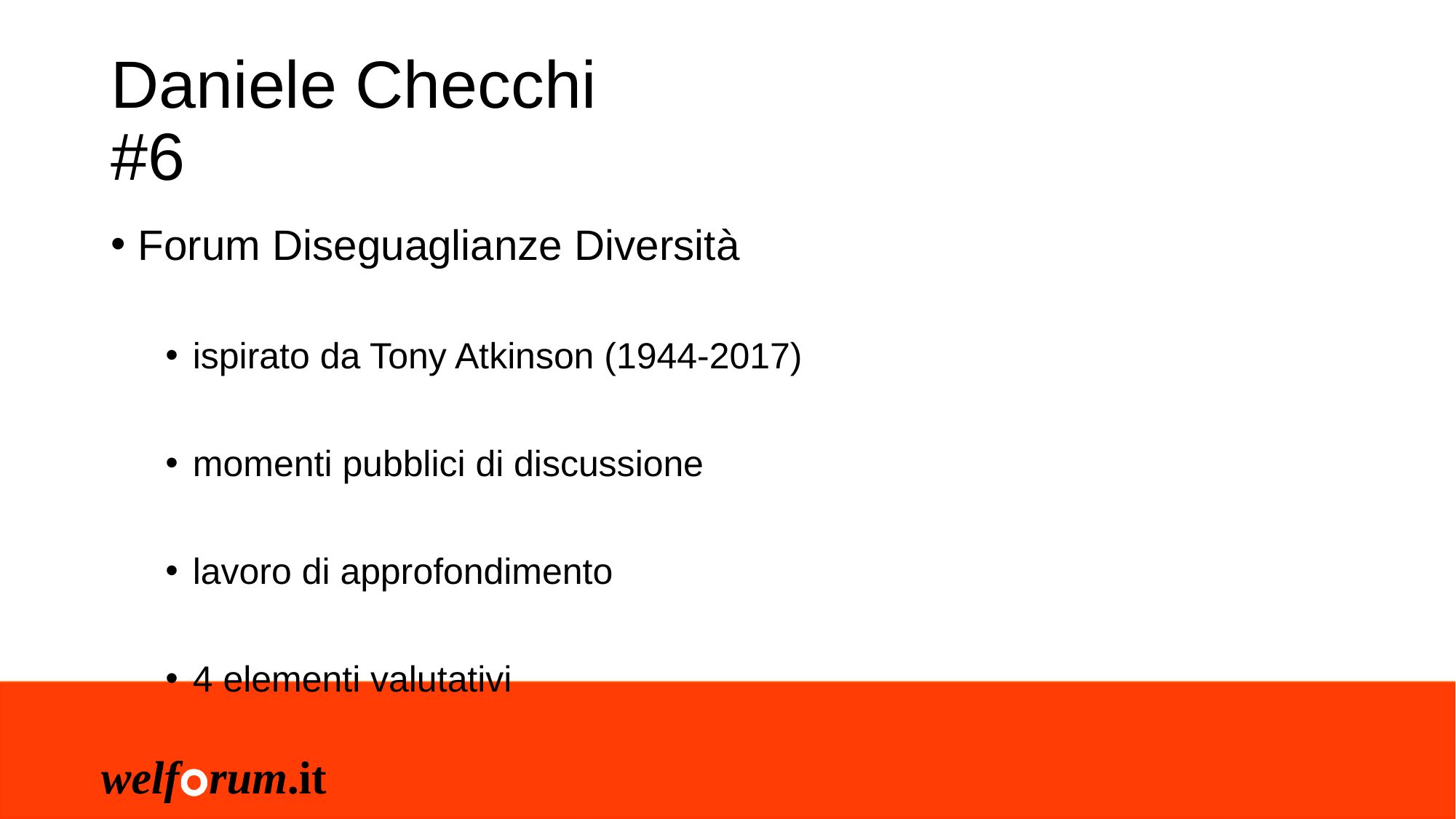

# Daniele Checchi #6
Forum Diseguaglianze Diversità

ispirato da Tony Atkinson (1944-2017)

momenti pubblici di discussione

lavoro di approfondimento

4 elementi valutativi